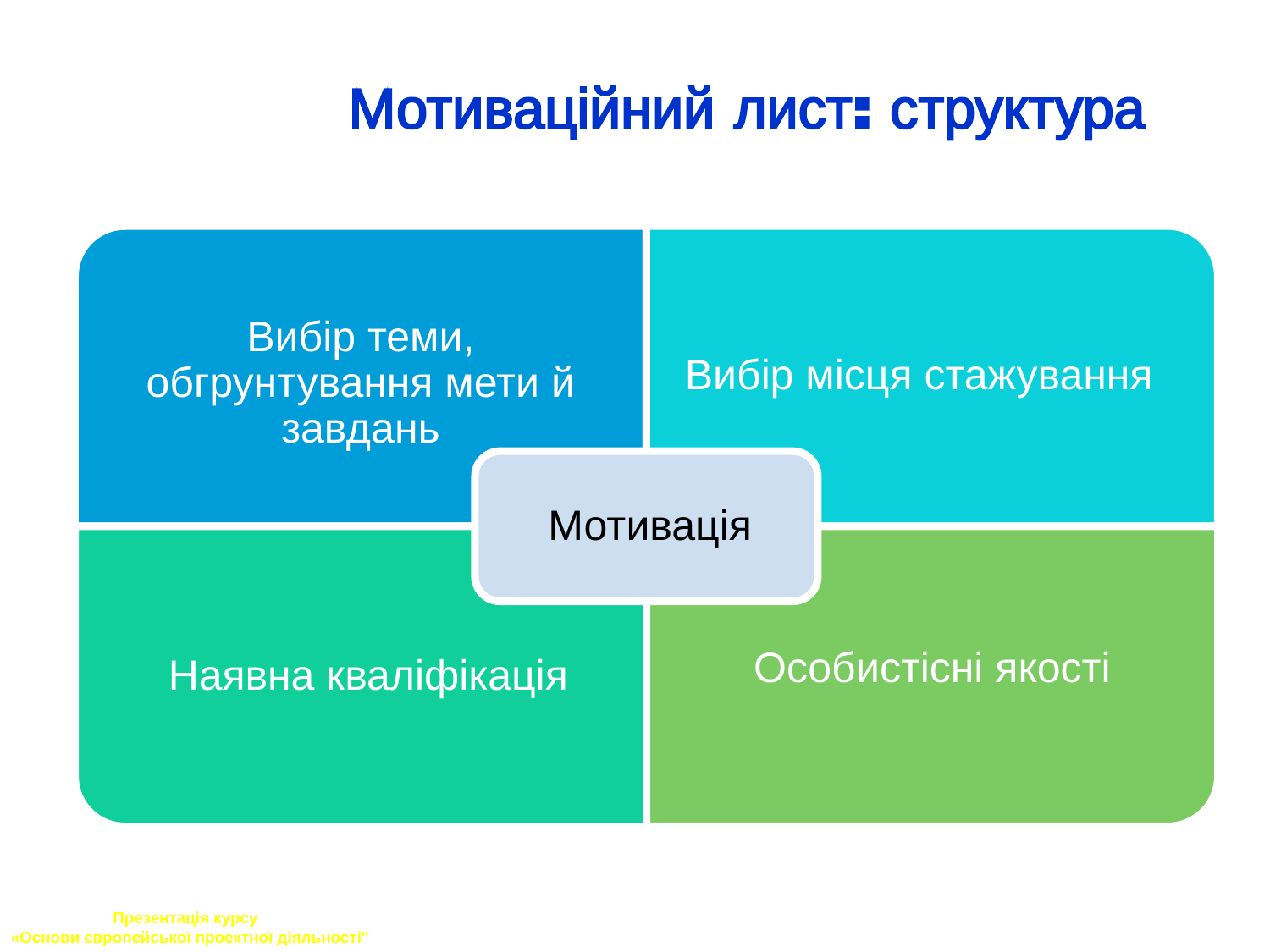

# Мотиваційний лист: структура

Вибір теми, обгрунтування мети й завдань
Вибір місця стажування
Наявна кваліфікація
Особистісні якості
Мотивація
Презентація курсу
 «Основи європейської проектної діяльності"